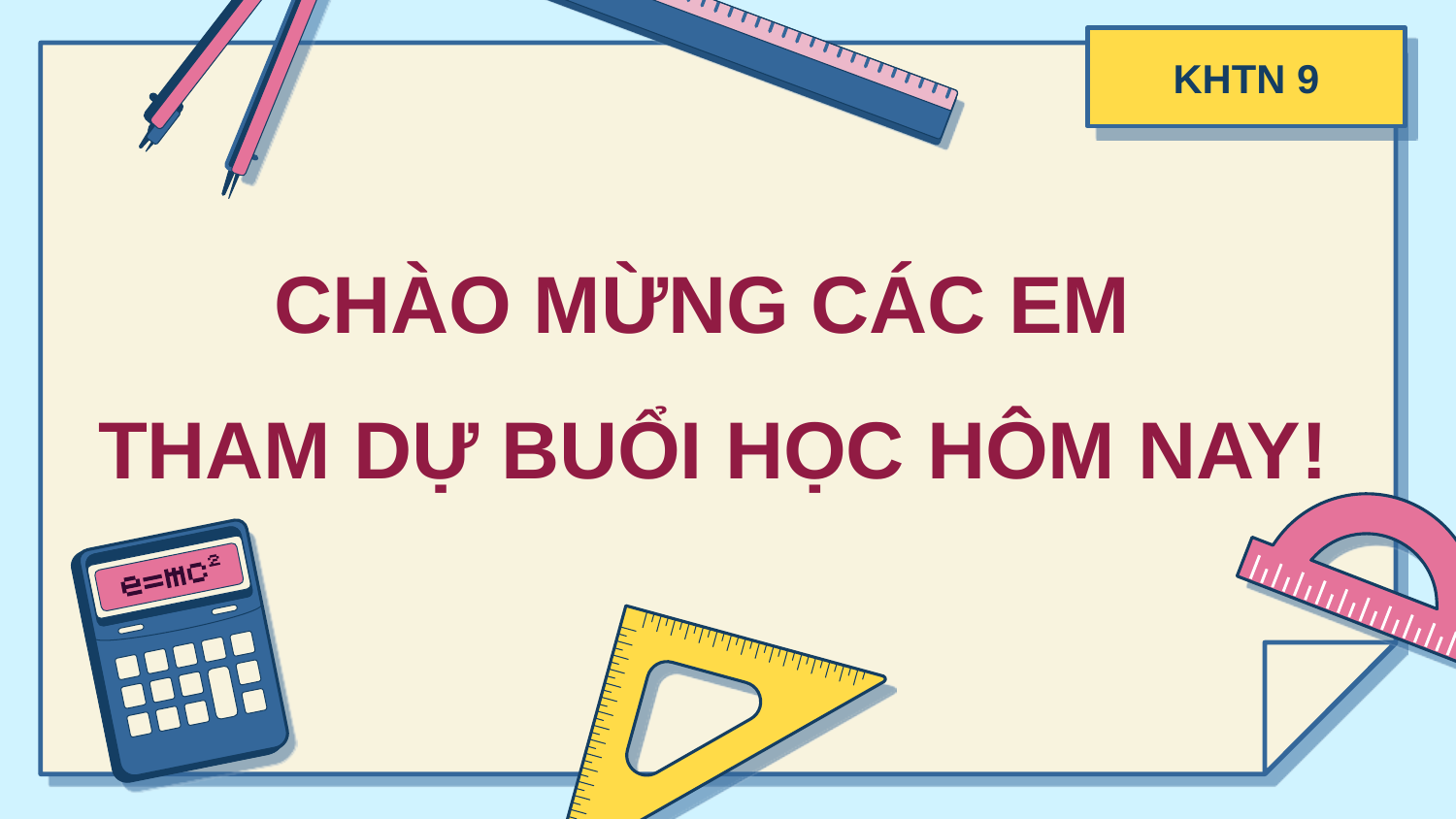

KHTN 9
# CHÀO MỪNG CÁC EM THAM DỰ BUỔI HỌC HÔM NAY!